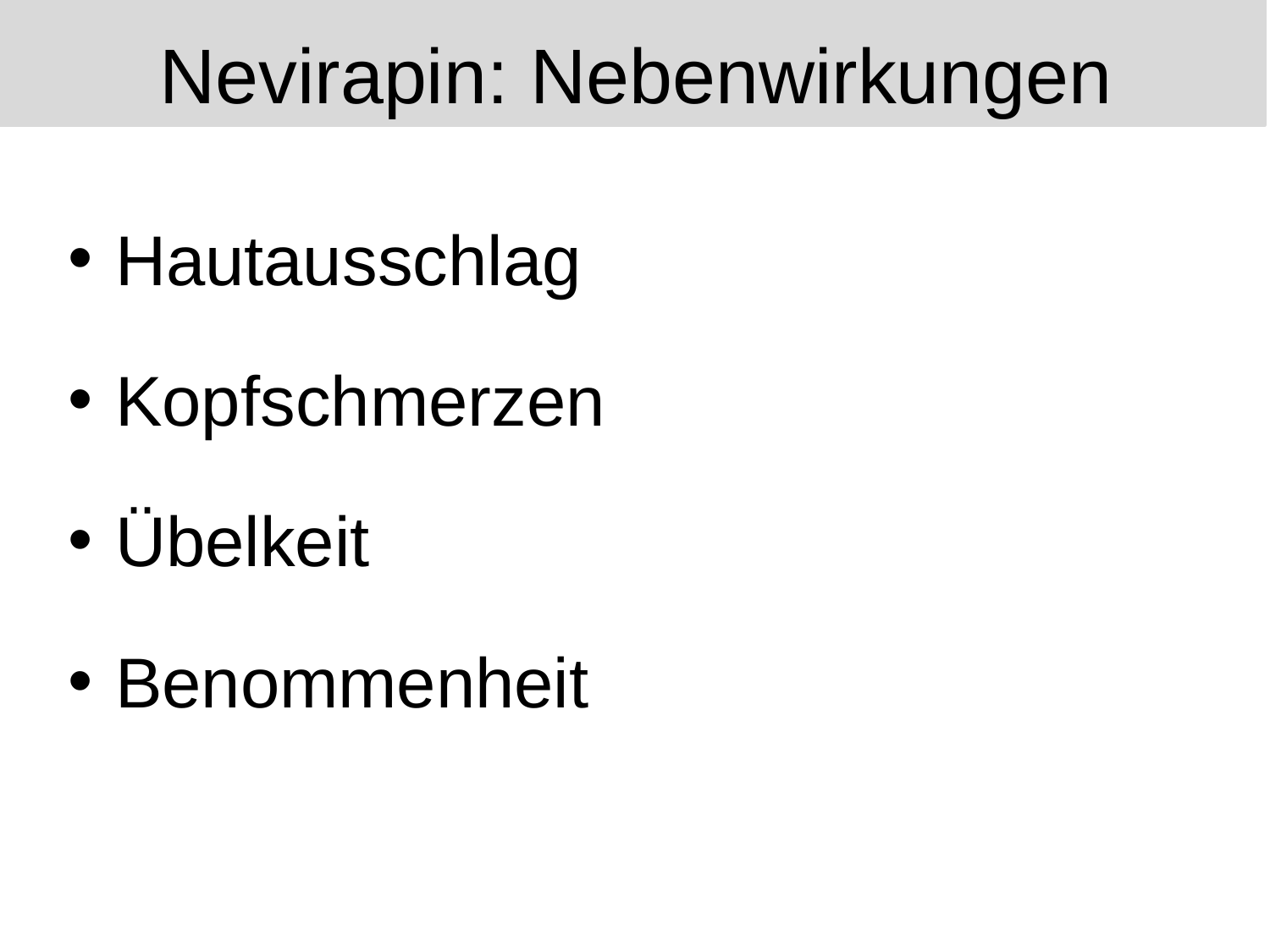

# Nevirapin: Nebenwirkungen
Hautausschlag
Kopfschmerzen
Übelkeit
Benommenheit